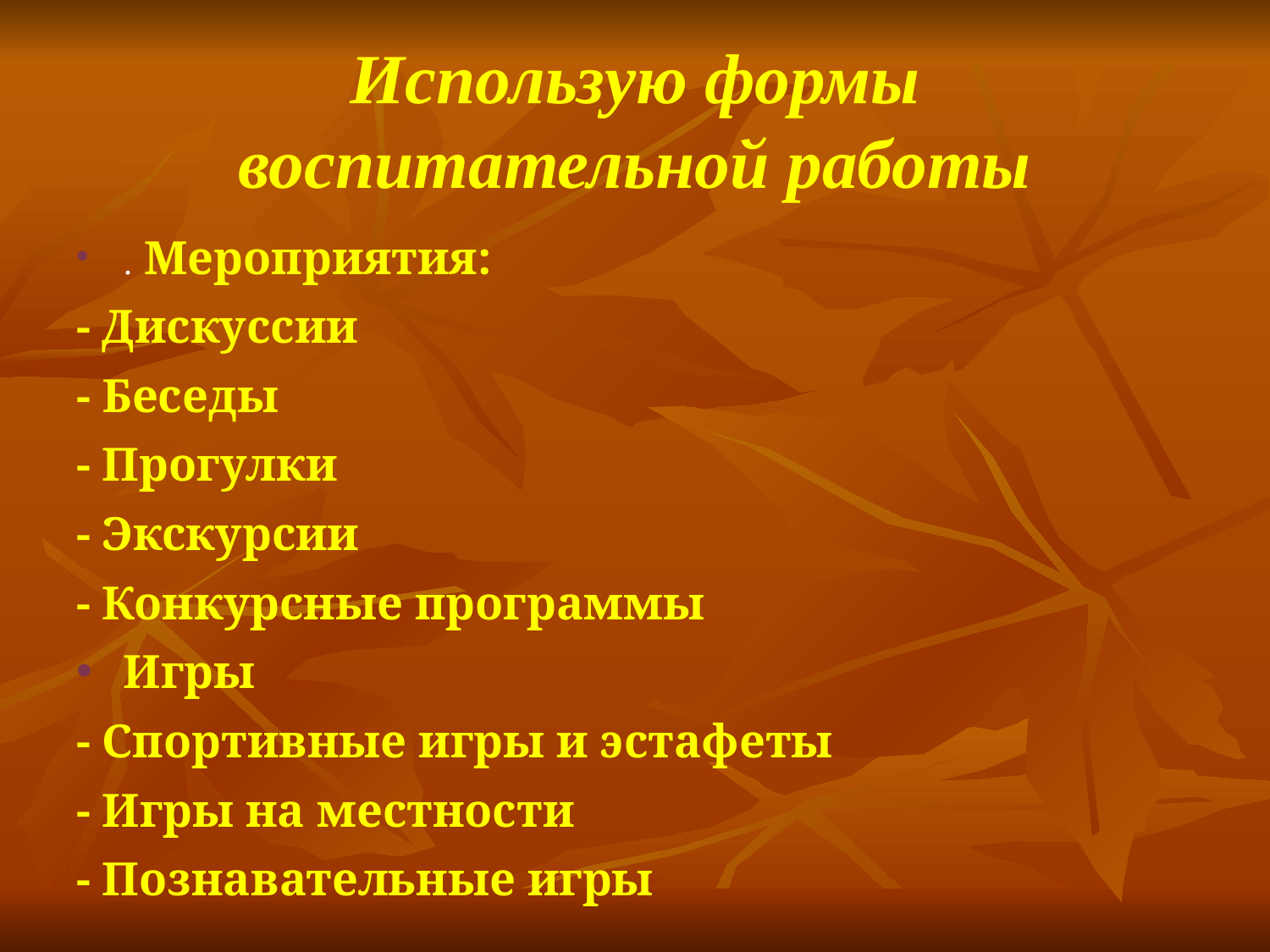

# Использую формы воспитательной работы
. Мероприятия:
- Дискуссии
- Беседы
- Прогулки
- Экскурсии
- Конкурсные программы
Игры
- Спортивные игры и эстафеты
- Игры на местности
- Познавательные игры